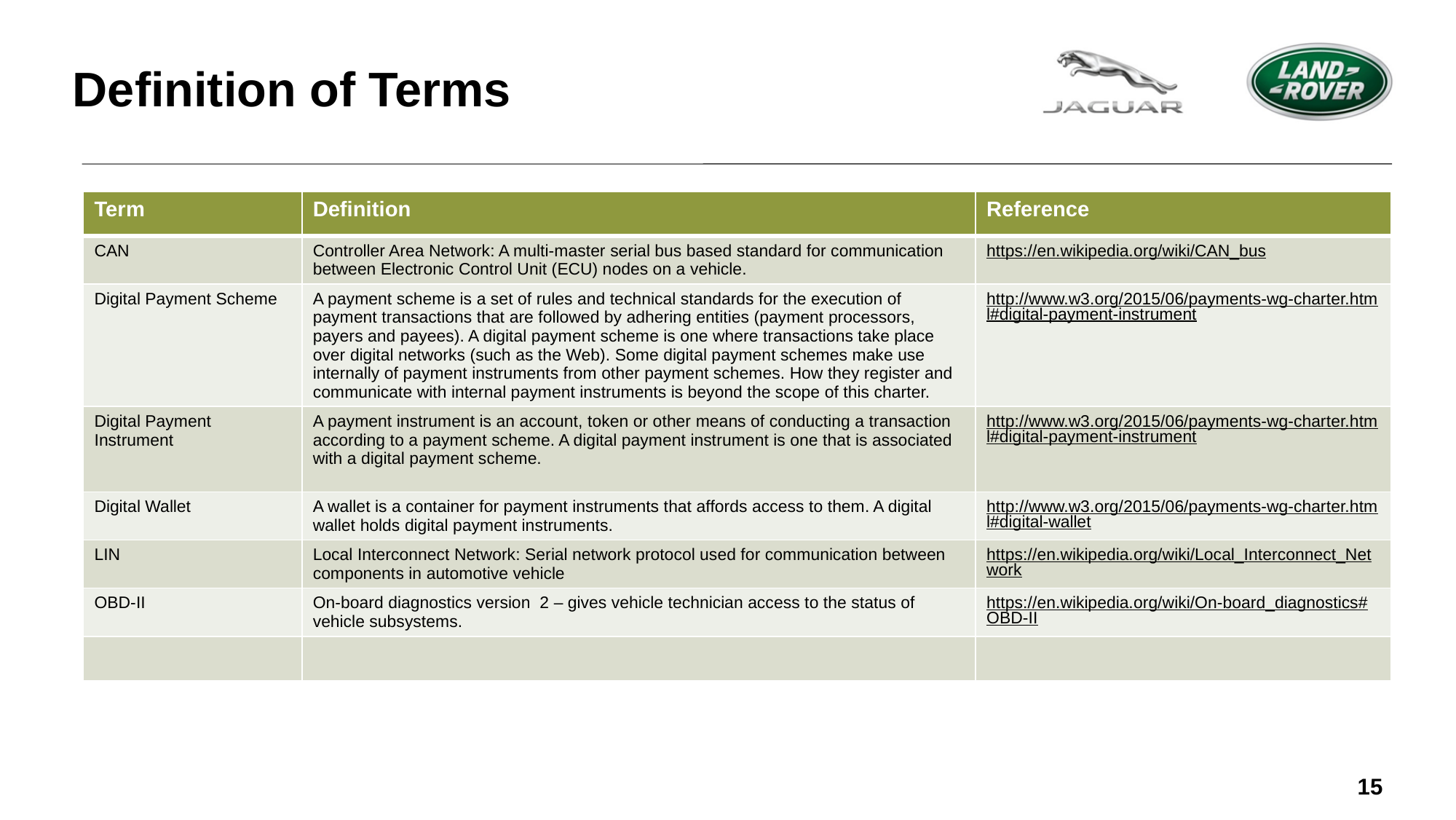

# Definition of Terms
| Term | Definition | Reference |
| --- | --- | --- |
| CAN | Controller Area Network: A multi-master serial bus based standard for communication between Electronic Control Unit (ECU) nodes on a vehicle. | https://en.wikipedia.org/wiki/CAN\_bus |
| Digital Payment Scheme | A payment scheme is a set of rules and technical standards for the execution of payment transactions that are followed by adhering entities (payment processors, payers and payees). A digital payment scheme is one where transactions take place over digital networks (such as the Web). Some digital payment schemes make use internally of payment instruments from other payment schemes. How they register and communicate with internal payment instruments is beyond the scope of this charter. | http://www.w3.org/2015/06/payments-wg-charter.html#digital-payment-instrument |
| Digital Payment Instrument | A payment instrument is an account, token or other means of conducting a transaction according to a payment scheme. A digital payment instrument is one that is associated with a digital payment scheme. | http://www.w3.org/2015/06/payments-wg-charter.html#digital-payment-instrument |
| Digital Wallet | A wallet is a container for payment instruments that affords access to them. A digital wallet holds digital payment instruments. | http://www.w3.org/2015/06/payments-wg-charter.html#digital-wallet |
| LIN | Local Interconnect Network: Serial network protocol used for communication between components in automotive vehicle | https://en.wikipedia.org/wiki/Local\_Interconnect\_Network |
| OBD-II | On-board diagnostics version 2 – gives vehicle technician access to the status of vehicle subsystems. | https://en.wikipedia.org/wiki/On-board\_diagnostics#OBD-II |
|  |  |  |